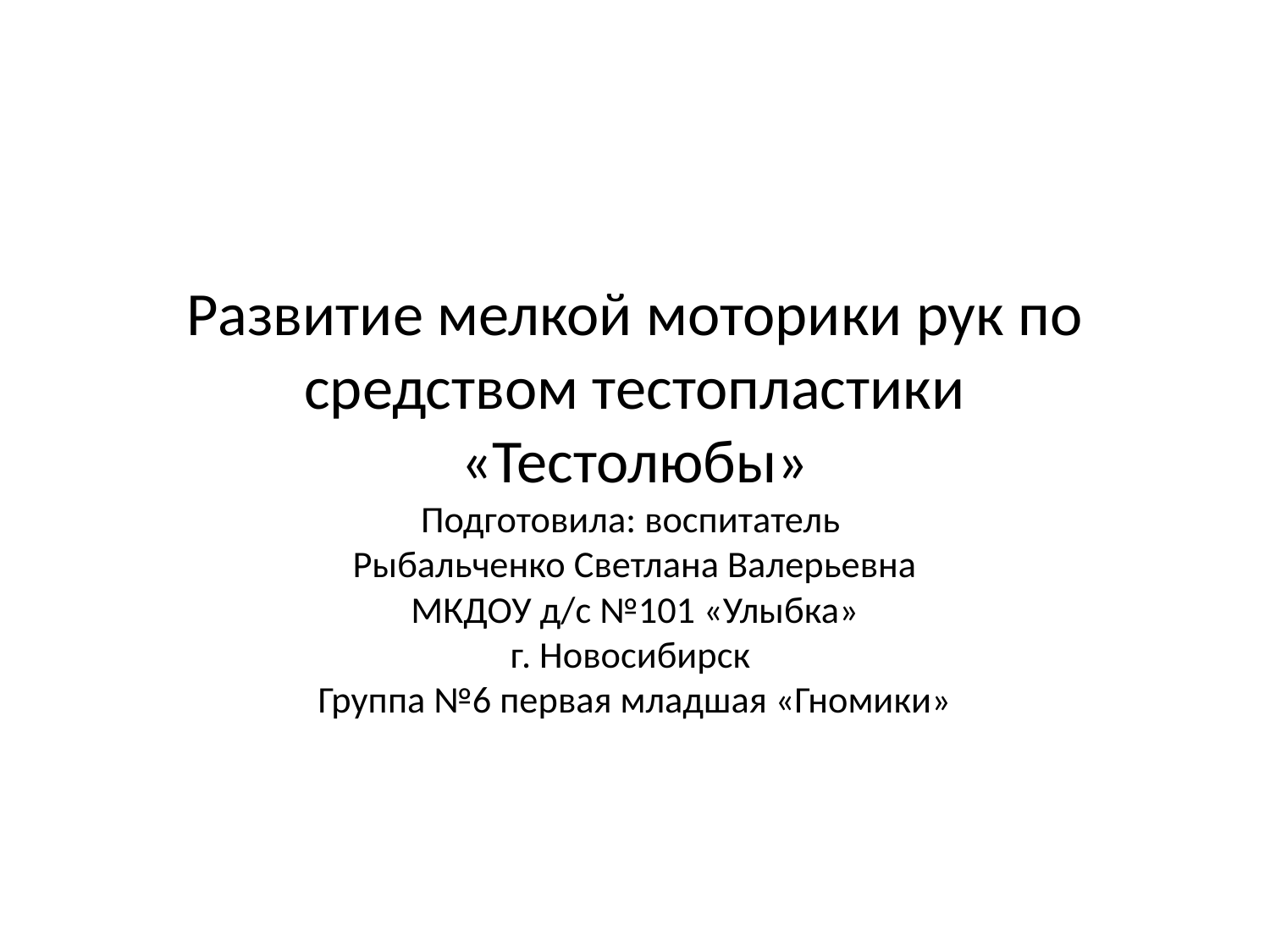

# Развитие мелкой моторики рук по средством тестопластики «Тестолюбы» Подготовила: воспитатель Рыбальченко Светлана Валерьевна МКДОУ д/с №101 «Улыбка» г. Новосибирск Группа №6 первая младшая «Гномики»